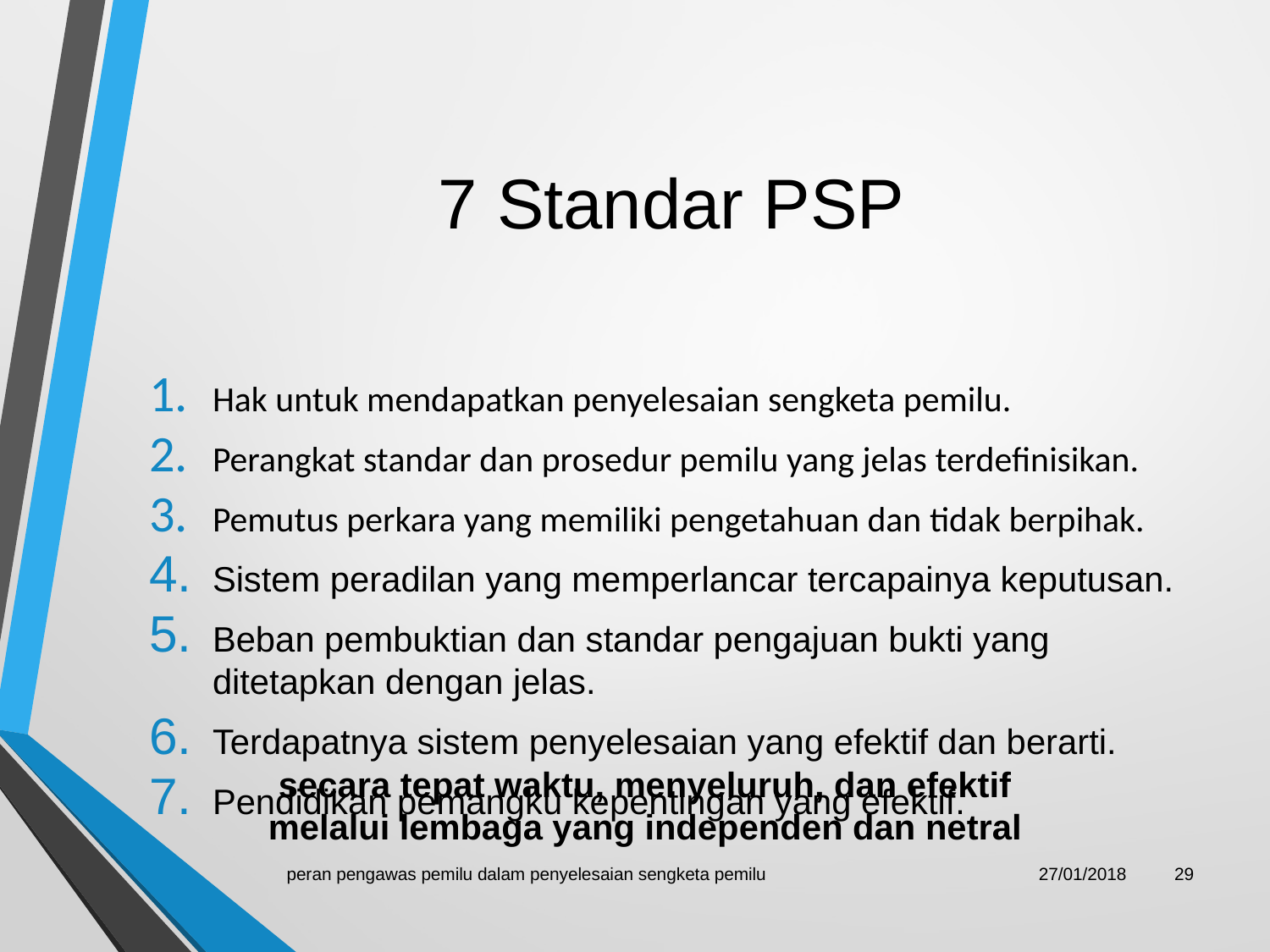

# 7 Standar PSP
Hak untuk mendapatkan penyelesaian sengketa pemilu.
Perangkat standar dan prosedur pemilu yang jelas terdefinisikan.
Pemutus perkara yang memiliki pengetahuan dan tidak berpihak.
Sistem peradilan yang memperlancar tercapainya keputusan.
Beban pembuktian dan standar pengajuan bukti yang ditetapkan dengan jelas.
Terdapatnya sistem penyelesaian yang efektif dan berarti.
Pendidikan pemangku kepentingan yang efektif.

secara tepat waktu, menyeluruh, dan efektif melalui lembaga yang independen dan netral
peran pengawas pemilu dalam penyelesaian sengketa pemilu
27/01/2018
29